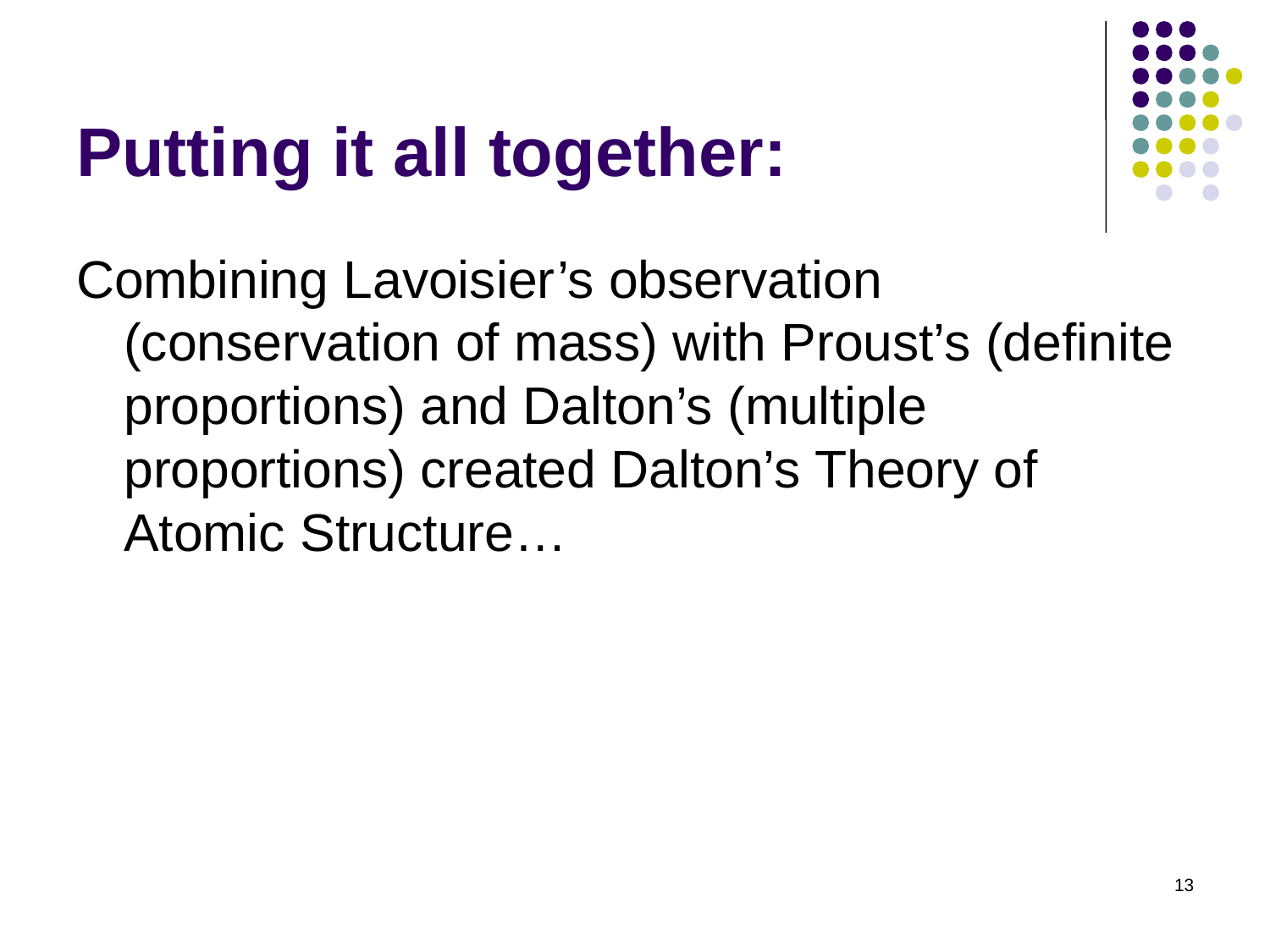

# Putting it all together:
Combining Lavoisier’s observation (conservation of mass) with Proust’s (definite proportions) and Dalton’s (multiple proportions) created Dalton’s Theory of Atomic Structure…
13